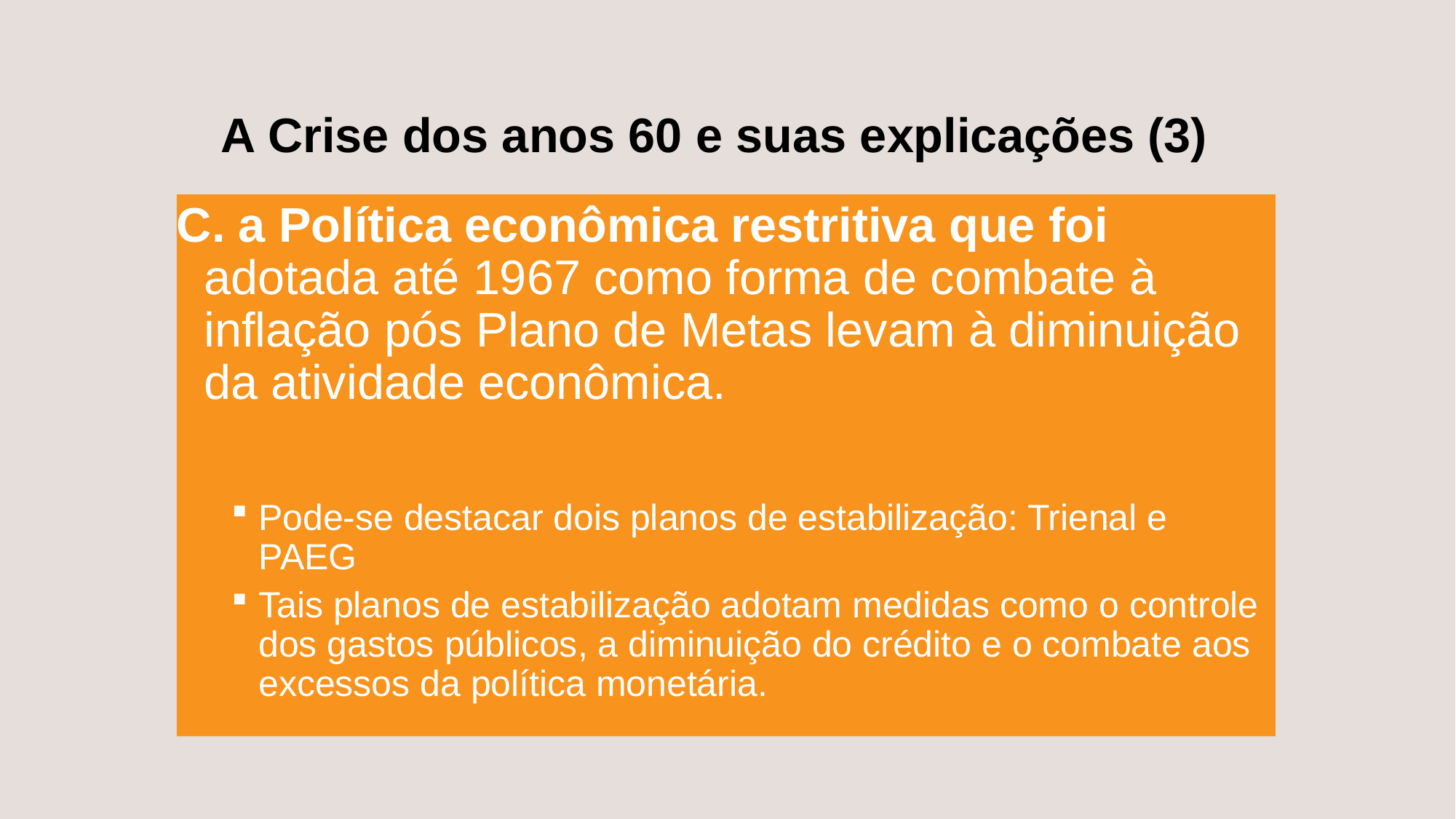

Parte III Capítulo 15
Gremaud, Vasconcellos e Toneto Jr.
11
# A Crise dos anos 60 e suas explicações (3)
C. a Política econômica restritiva que foi adotada até 1967 como forma de combate à inflação pós Plano de Metas levam à diminuição da atividade econômica.

Pode-se destacar dois planos de estabilização: Trienal e PAEG
Tais planos de estabilização adotam medidas como o controle dos gastos públicos, a diminuição do crédito e o combate aos excessos da política monetária.